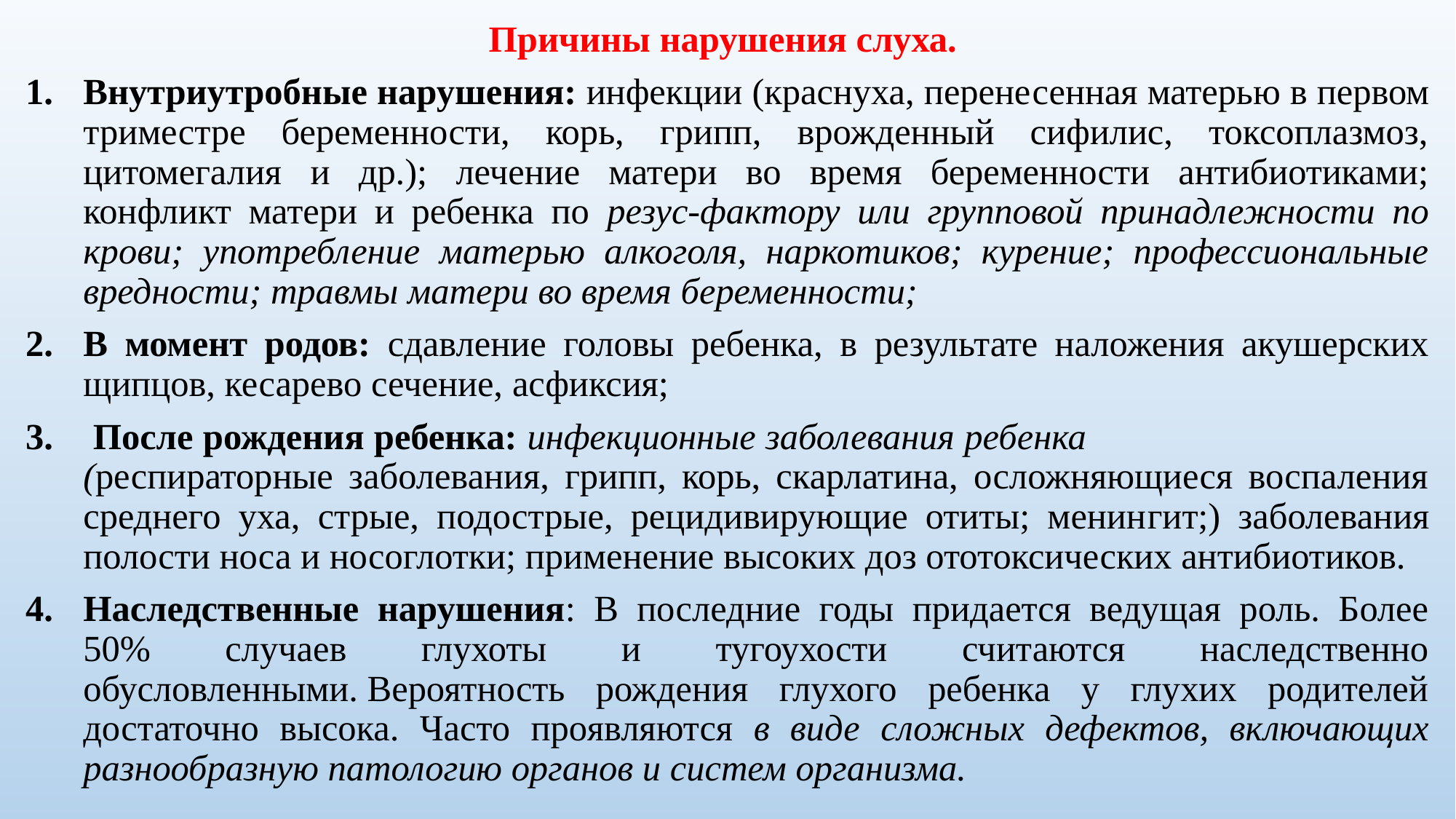

Причины нарушения слуха.
Внутриутроб­ные нарушения: инфекции (краснуха, перене­сенная матерью в первом триместре беременности, корь, грипп, врожденный сифилис, токсоплазмоз, цитомегалия и др.); лечение матери во время беременности антибиотиками; конфликт ма­тери и ребенка по резус-фактору или групповой принадлежности по крови; употребление матерью алкоголя, наркотиков; курение; профессиональные вредности; травмы матери во время беременности;
В момент родов: сдавление головы ребенка, в результате наложения акушерских щипцов, кесарево сечение, асфиксия;
 После рождения ребенка: инфекционные заболевания ребенка                                    (респираторные заболевания, грипп, корь, скарлатина, осложняющиеся воспаления среднего уха, стрые, подострые, рецидивирующие отиты; менин­гит;) заболевания полости носа и носоглотки; применение высоких доз ототоксических антибиотиков.
Наследственные нарушения: В последние годы придается ведущая роль. Более 50% случаев глухоты и тугоухости считаются наследственно обусловленными. Вероятность рождения глухого ребенка у глухих родителей достаточно высока. Часто про­являются в виде сложных дефектов, включающих разнообраз­ную патологию органов и систем организма.